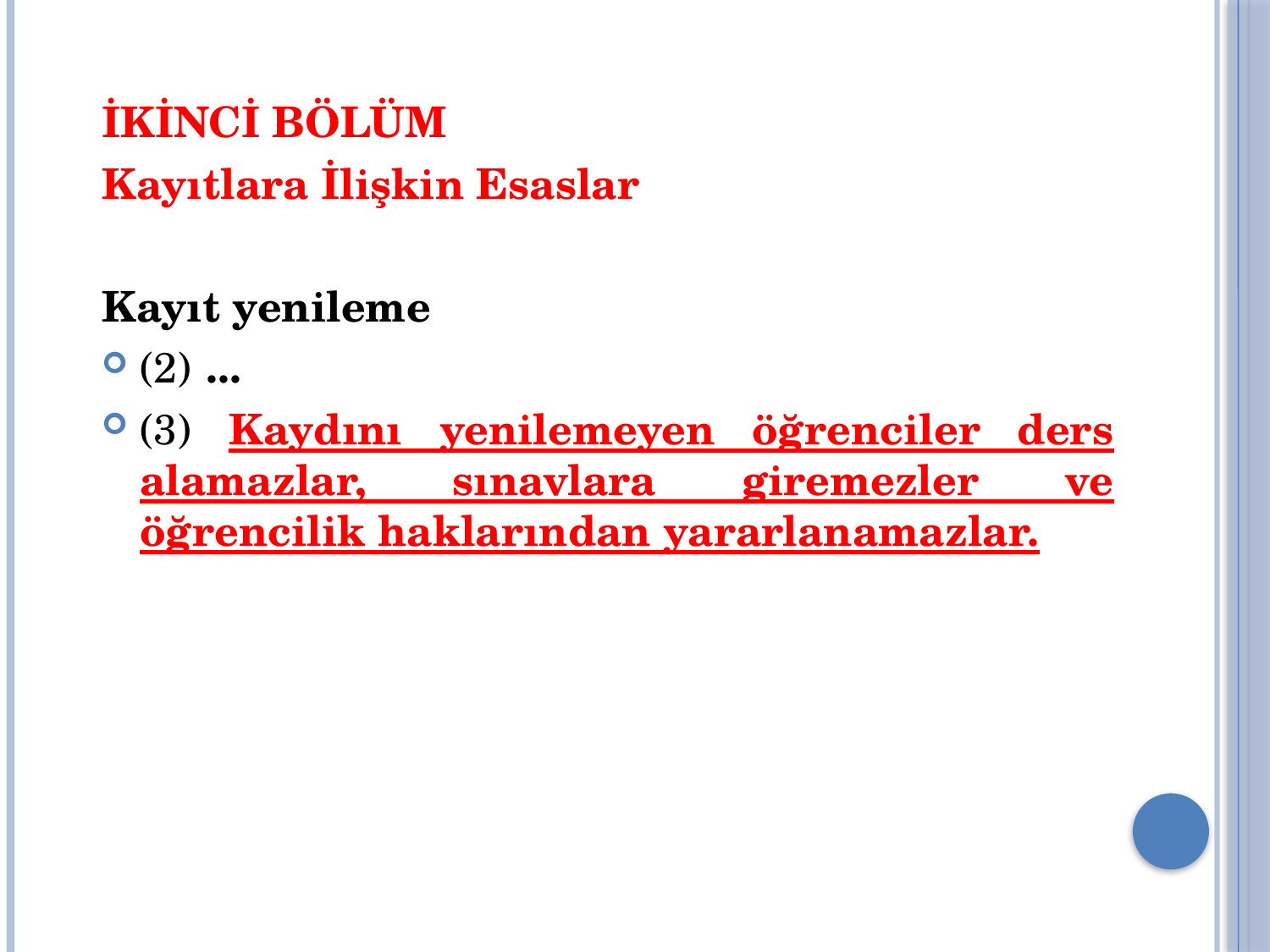

İKİNCİ BÖLÜM
Kayıtlara İlişkin Esaslar

Kayıt yenileme
(2) ...
(3) Kaydını yenilemeyen öğrenciler ders alamazlar, sınavlara giremezler ve öğrencilik haklarından yararlanamazlar.